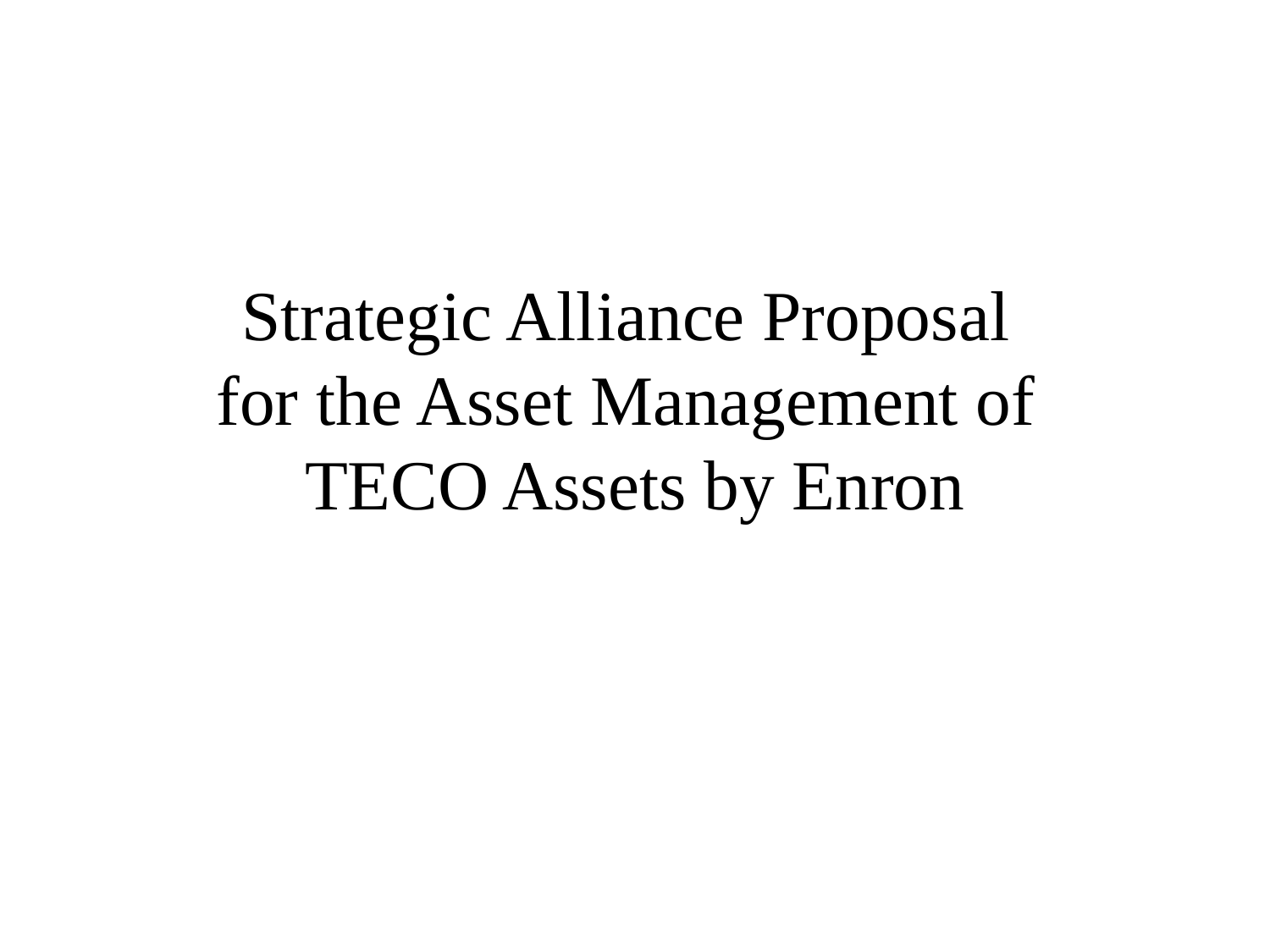

# Strategic Alliance Proposal for the Asset Management of TECO Assets by Enron